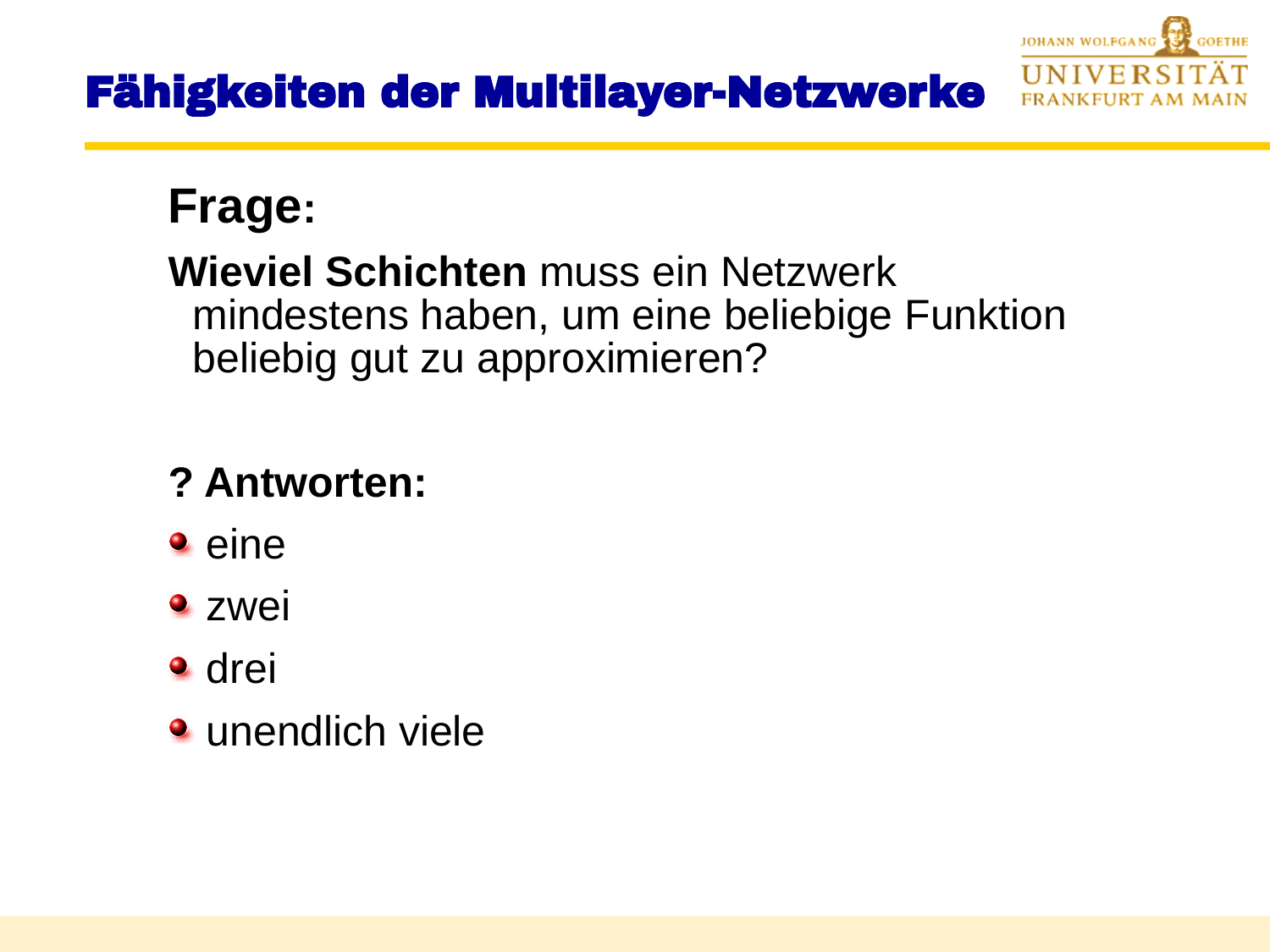

# Fähigkeiten der Multilayer-Netzwerke
Frage:
Wieviel Schichten muss ein Netzwerk mindestens haben, um eine beliebige Funktion beliebig gut zu approximieren?

? Antworten:
 eine
 zwei
 drei
 unendlich viele